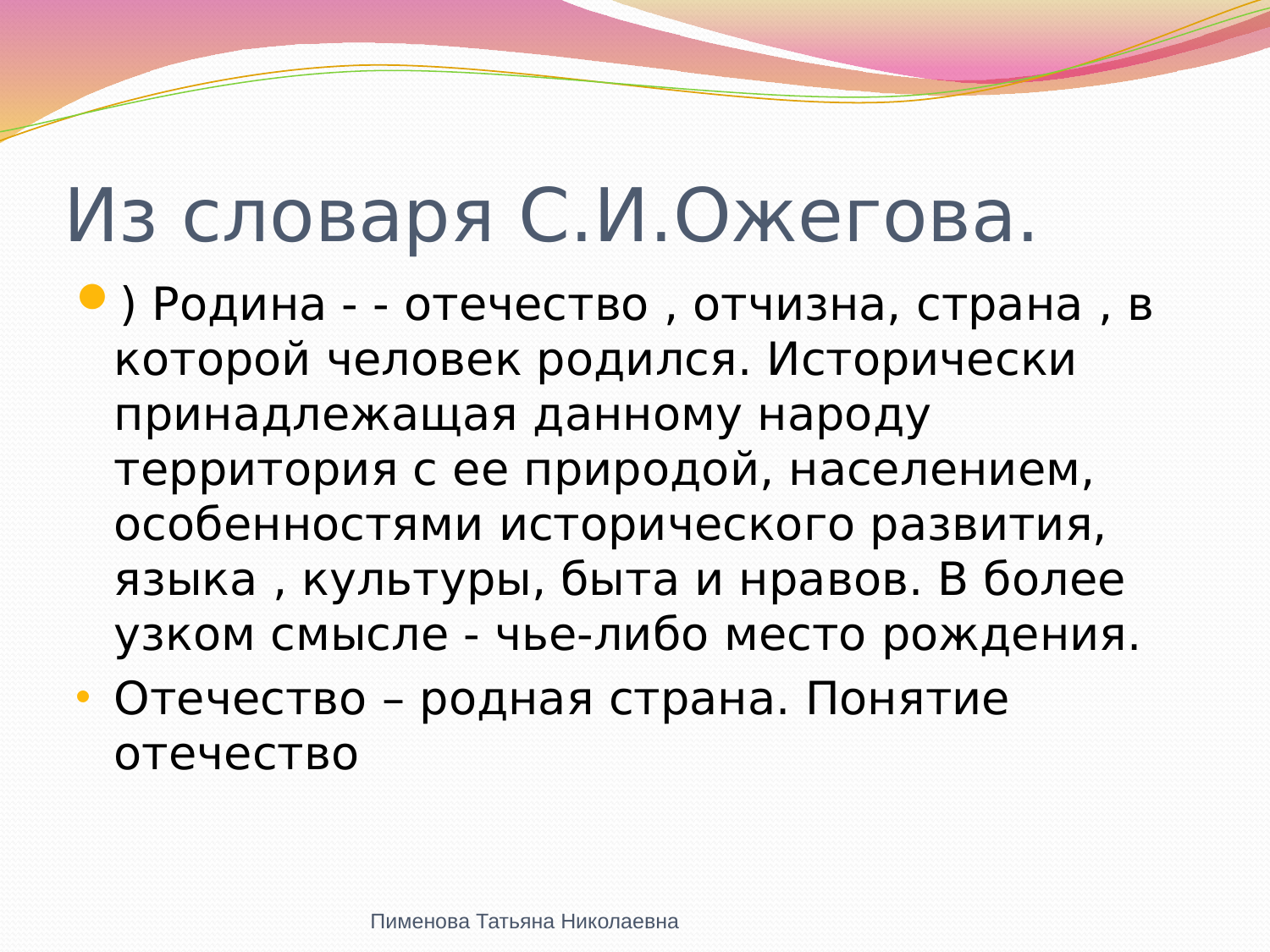

# Из словаря С.И.Ожегова.
) Родина - - отечество , отчизна, страна , в которой человек родился. Исторически принадлежащая данному народу территория с ее природой, населением, особенностями исторического развития, языка , культуры, быта и нравов. В более узком смысле - чье-либо место рождения.
Отечество – родная страна. Понятие отечество
Пименова Татьяна Николаевна